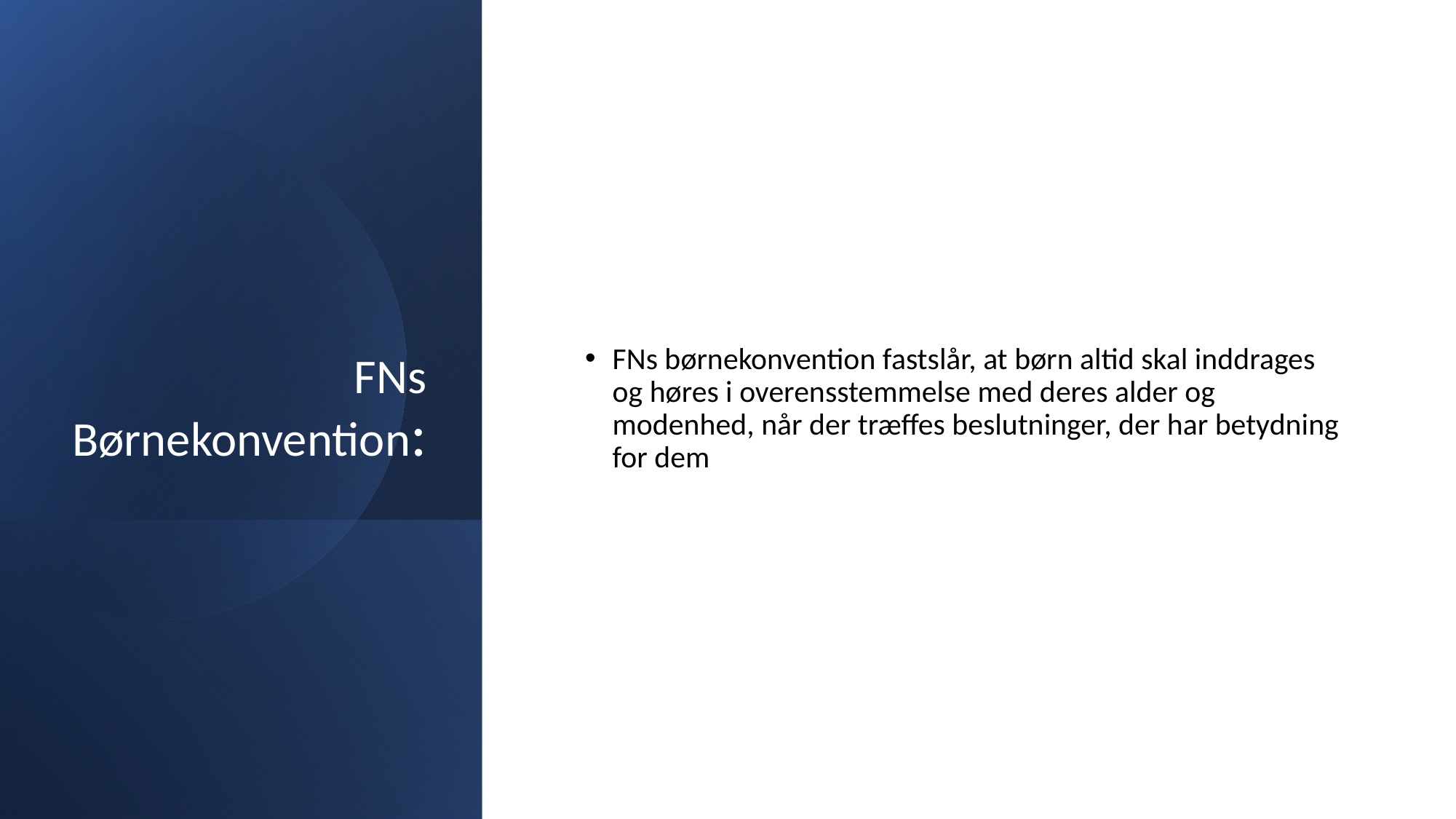

# FNs Børnekonvention:
FNs børnekonvention fastslår, at børn altid skal inddrages og høres i overensstemmelse med deres alder og modenhed, når der træffes beslutninger, der har betydning for dem